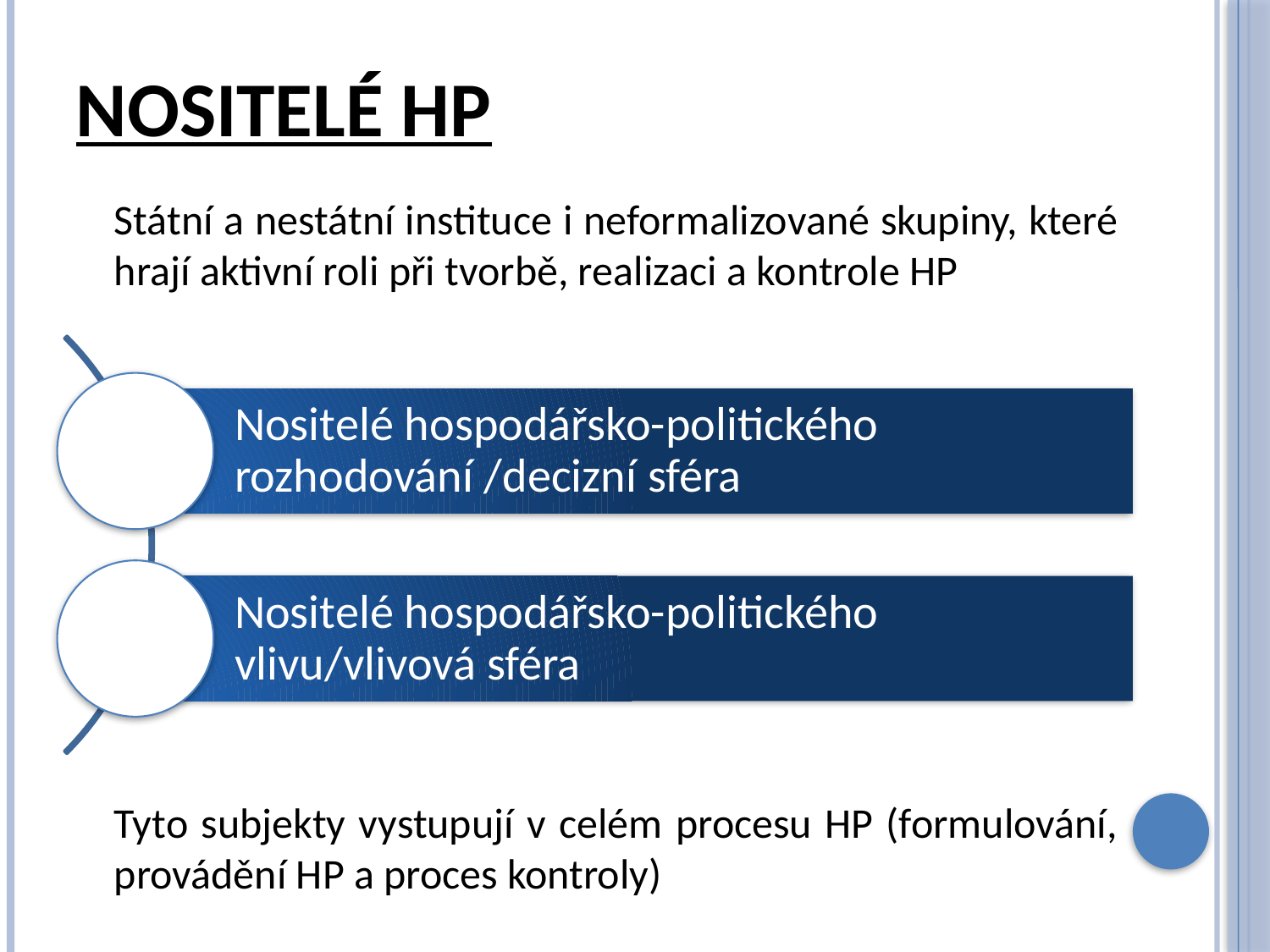

# Nositelé hp
	Státní a nestátní instituce i neformalizované skupiny, které hrají aktivní roli při tvorbě, realizaci a kontrole HP

	Tyto subjekty vystupují v celém procesu HP (formulování, provádění HP a proces kontroly)

Nositelé hospodářsko-politického rozhodování /decizní sféra
Nositelé hospodářsko-politického vlivu/vlivová sféra